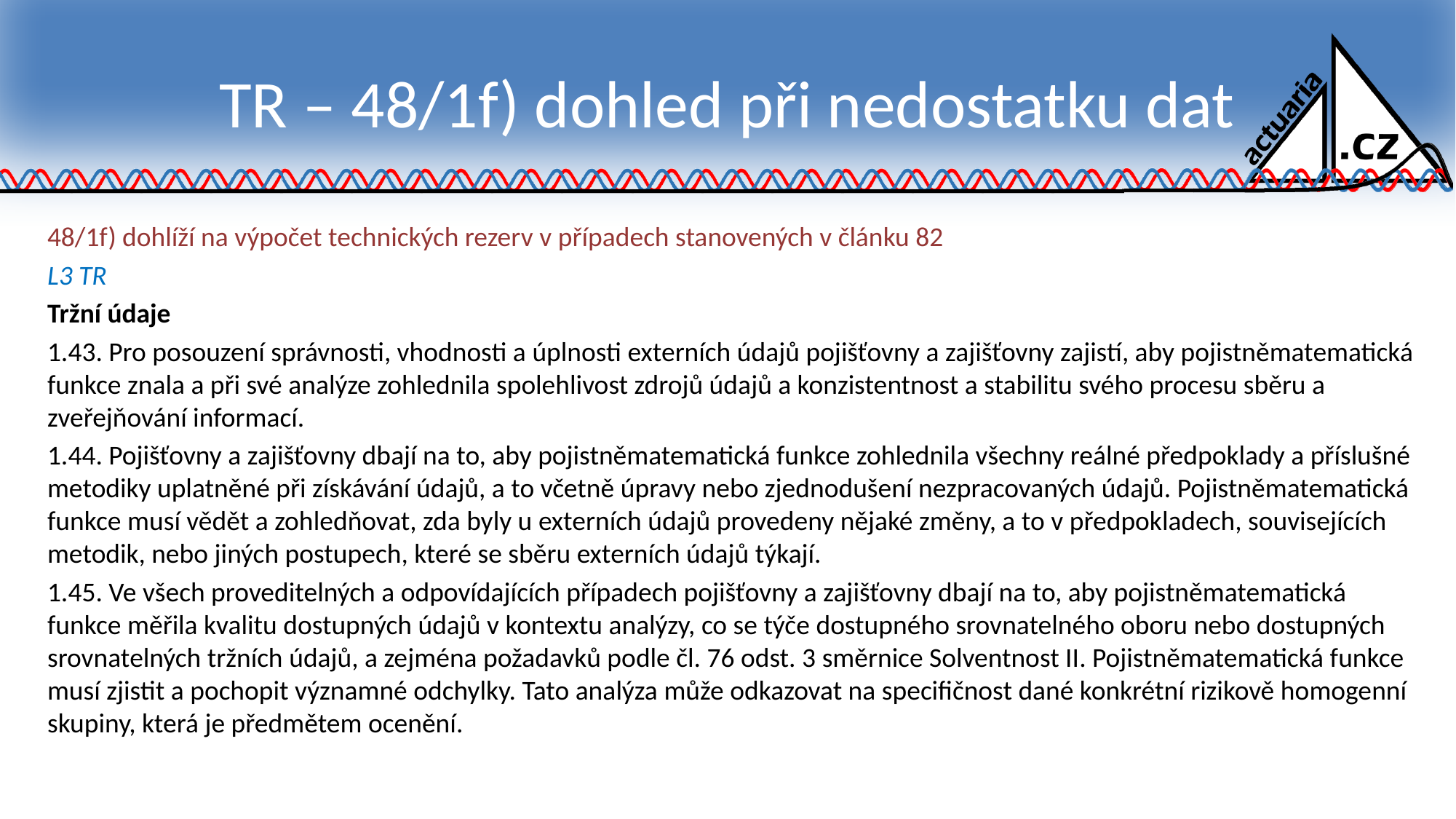

# TR – 48/1f) dohled při nedostatku dat
48/1f) dohlíží na výpočet technických rezerv v případech stanovených v článku 82
L3 TR
Tržní údaje
1.43. Pro posouzení správnosti, vhodnosti a úplnosti externích údajů pojišťovny a zajišťovny zajistí, aby pojistněmatematická funkce znala a při své analýze zohlednila spolehlivost zdrojů údajů a konzistentnost a stabilitu svého procesu sběru a zveřejňování informací.
1.44. Pojišťovny a zajišťovny dbají na to, aby pojistněmatematická funkce zohlednila všechny reálné předpoklady a příslušné metodiky uplatněné při získávání údajů, a to včetně úpravy nebo zjednodušení nezpracovaných údajů. Pojistněmatematická funkce musí vědět a zohledňovat, zda byly u externích údajů provedeny nějaké změny, a to v předpokladech, souvisejících metodik, nebo jiných postupech, které se sběru externích údajů týkají.
1.45. Ve všech proveditelných a odpovídajících případech pojišťovny a zajišťovny dbají na to, aby pojistněmatematická funkce měřila kvalitu dostupných údajů v kontextu analýzy, co se týče dostupného srovnatelného oboru nebo dostupných srovnatelných tržních údajů, a zejména požadavků podle čl. 76 odst. 3 směrnice Solventnost II. Pojistněmatematická funkce musí zjistit a pochopit významné odchylky. Tato analýza může odkazovat na specifičnost dané konkrétní rizikově homogenní skupiny, která je předmětem ocenění.

20